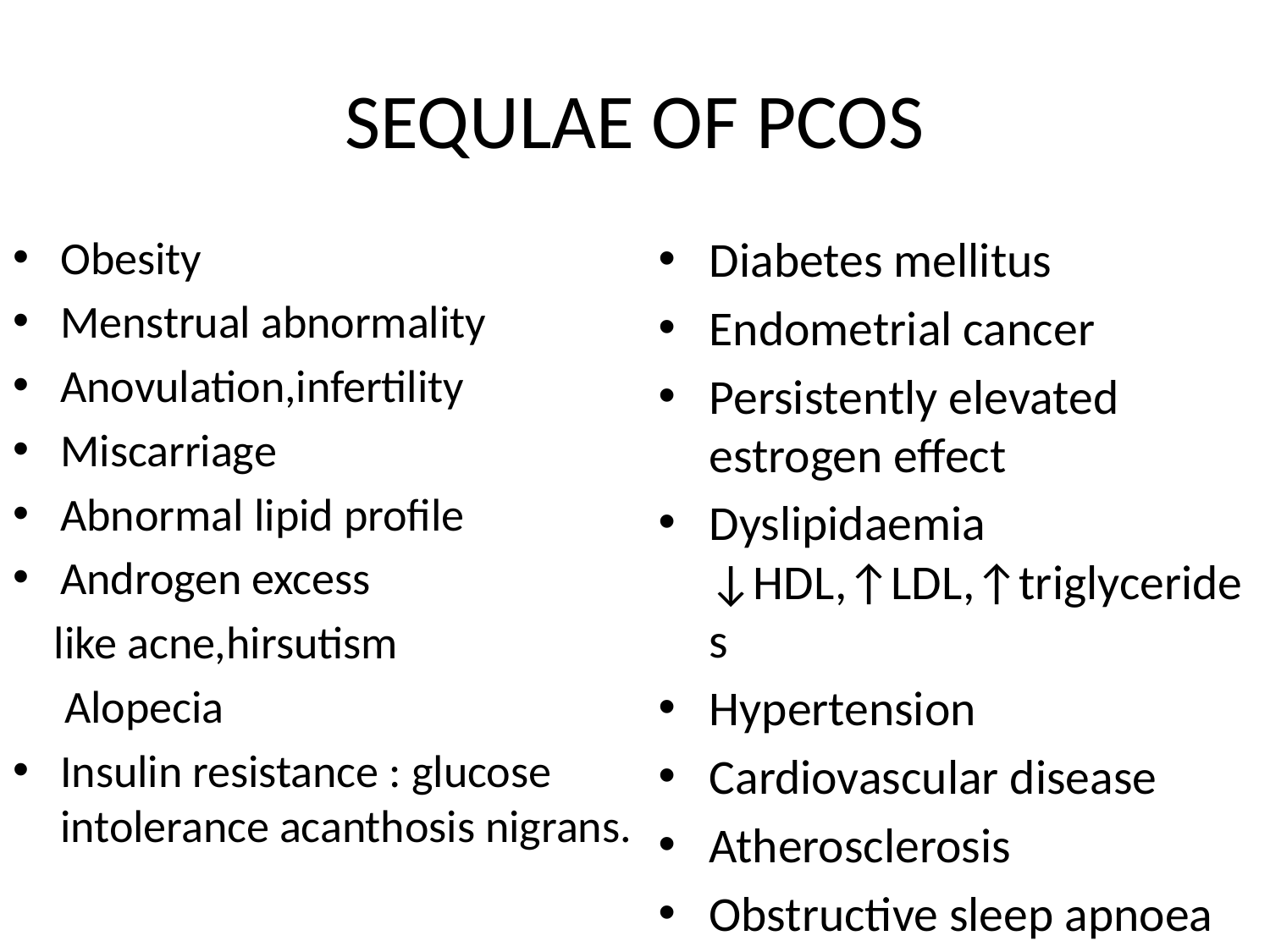

# SEQULAE OF PCOS
Obesity
Menstrual abnormality
Anovulation,infertility
Miscarriage
Abnormal lipid profile
Androgen excess
    like acne,hirsutism
     Alopecia
Insulin resistance : glucose intolerance acanthosis nigrans.
Diabetes mellitus
Endometrial cancer
Persistently elevated estrogen effect
Dyslipidaemia ↓HDL,↑LDL,↑triglycerides
Hypertension
Cardiovascular disease
Atherosclerosis
Obstructive sleep apnoea